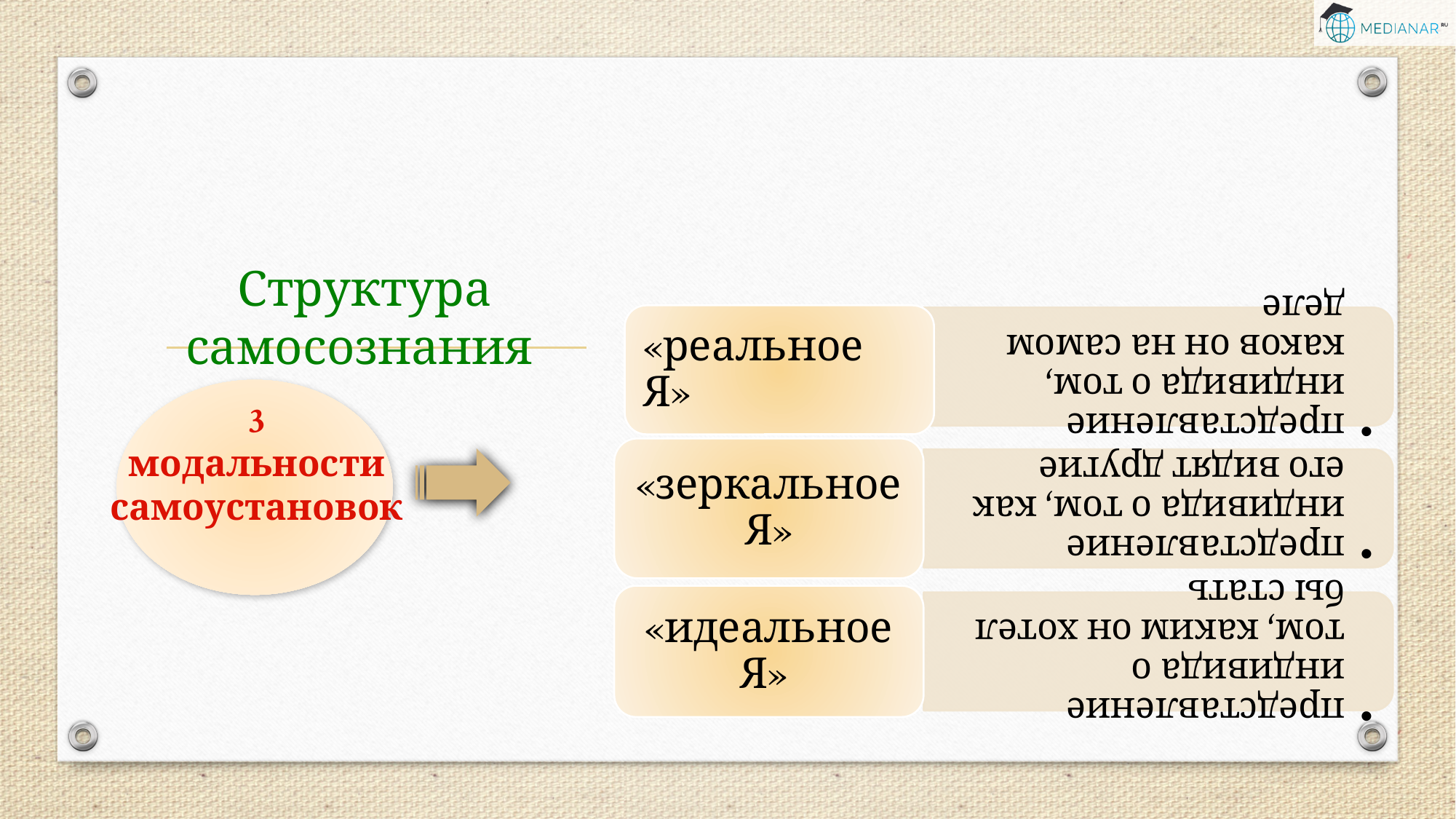

Структура самосознания
представление индивида о том, каков он на самом деле
«реальное Я»
представление индивида о том, как его видят другие
«зеркальное Я»
представление индивида о том, каким он хотел бы стать
«идеальное Я»

3
модальности самоустановок